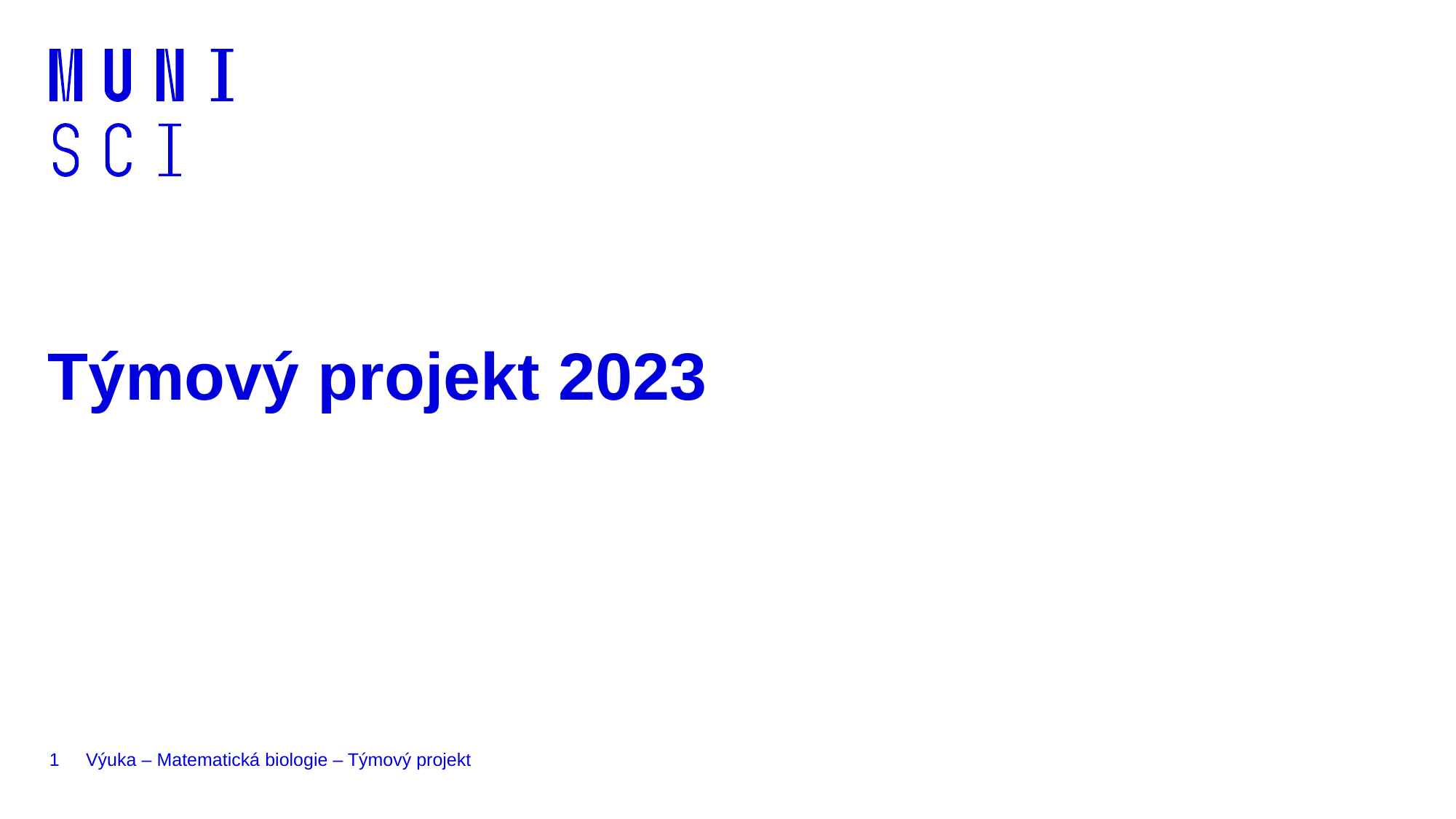

# Týmový projekt 2023

1
Výuka – Matematická biologie – Týmový projekt